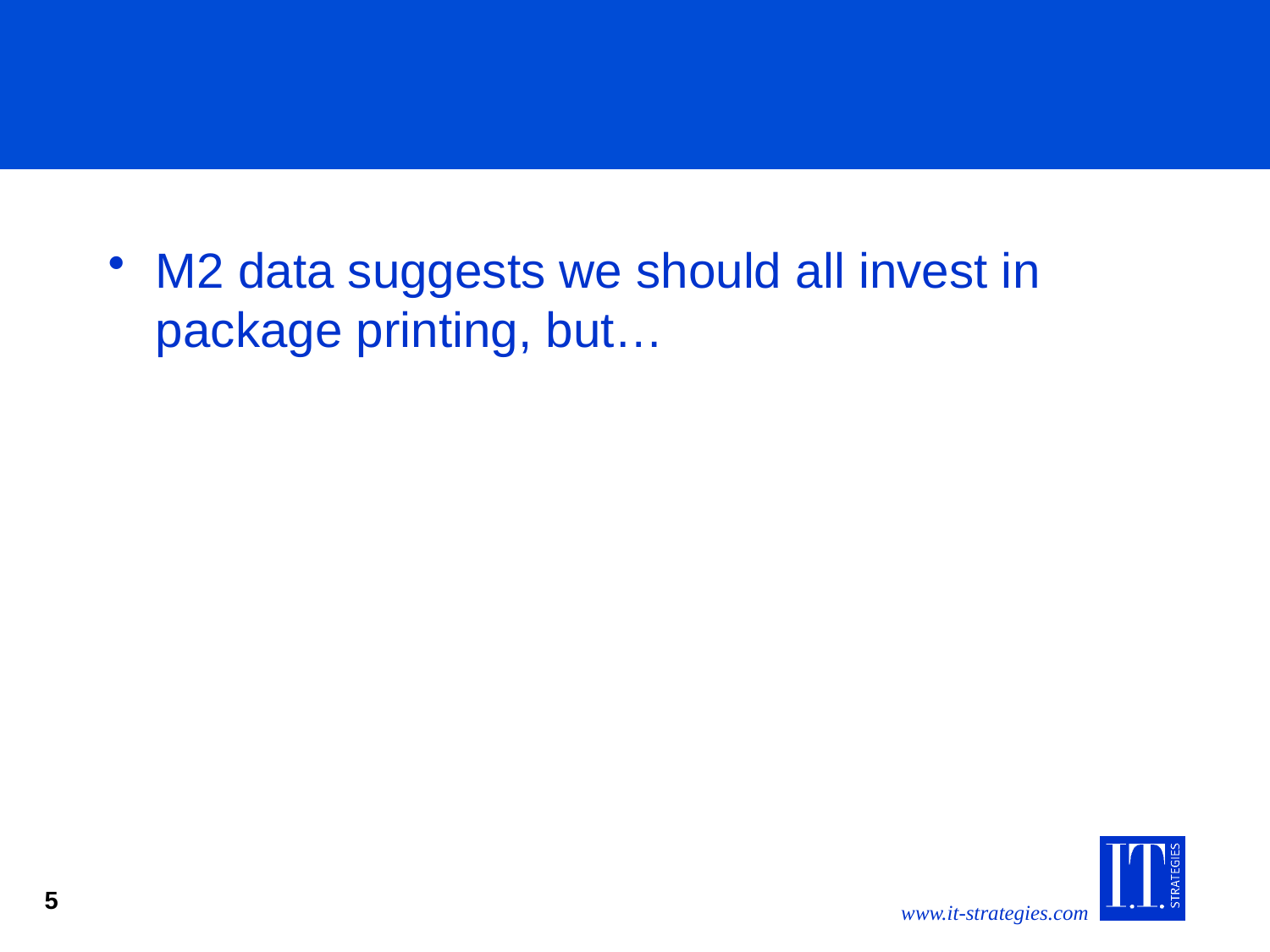

M2 data suggests we should all invest in package printing, but…
5